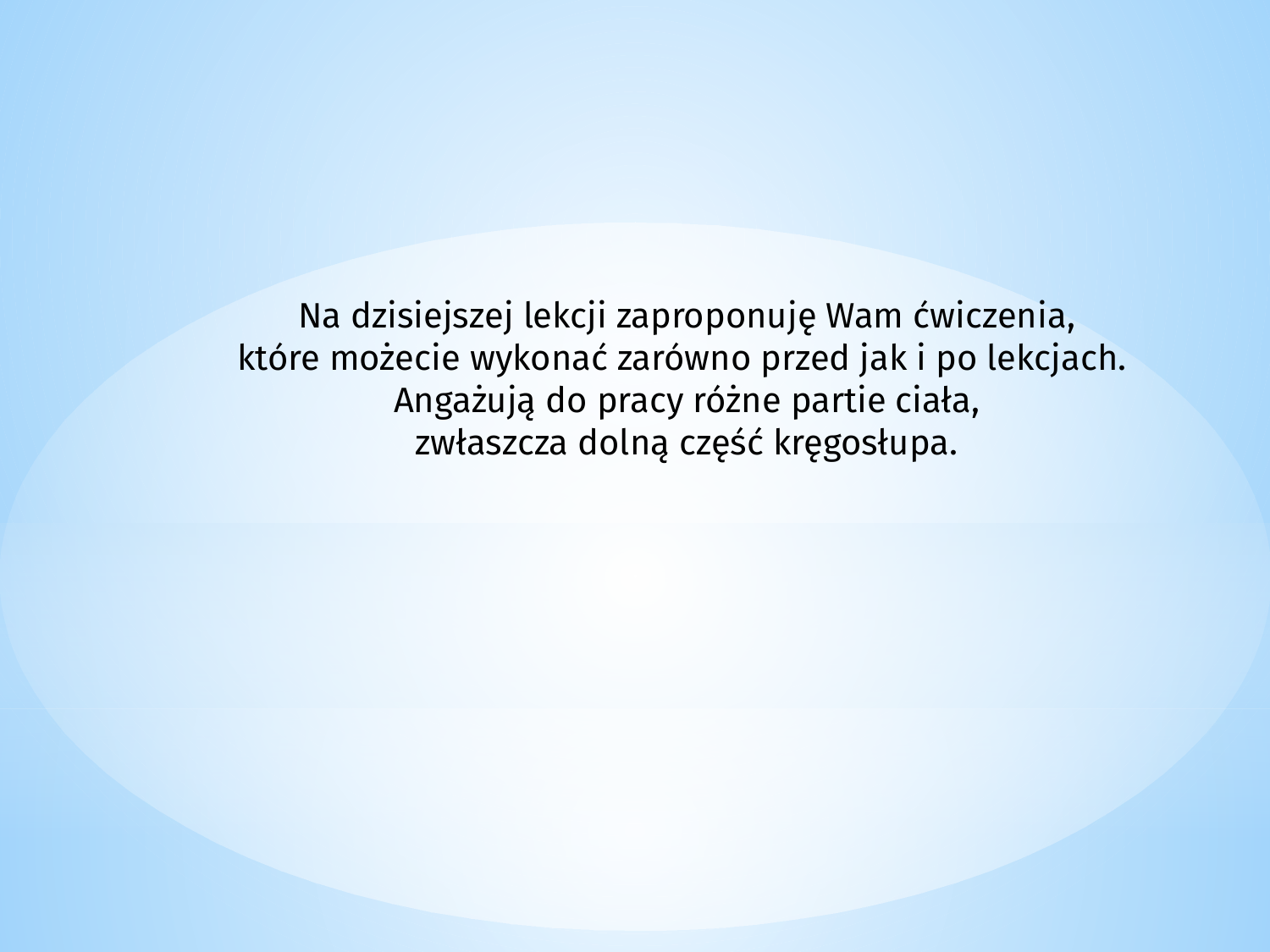

Na dzisiejszej lekcji zaproponuję Wam ćwiczenia,
które możecie wykonać zarówno przed jak i po lekcjach.
Angażują do pracy różne partie ciała,
zwłaszcza dolną część kręgosłupa.